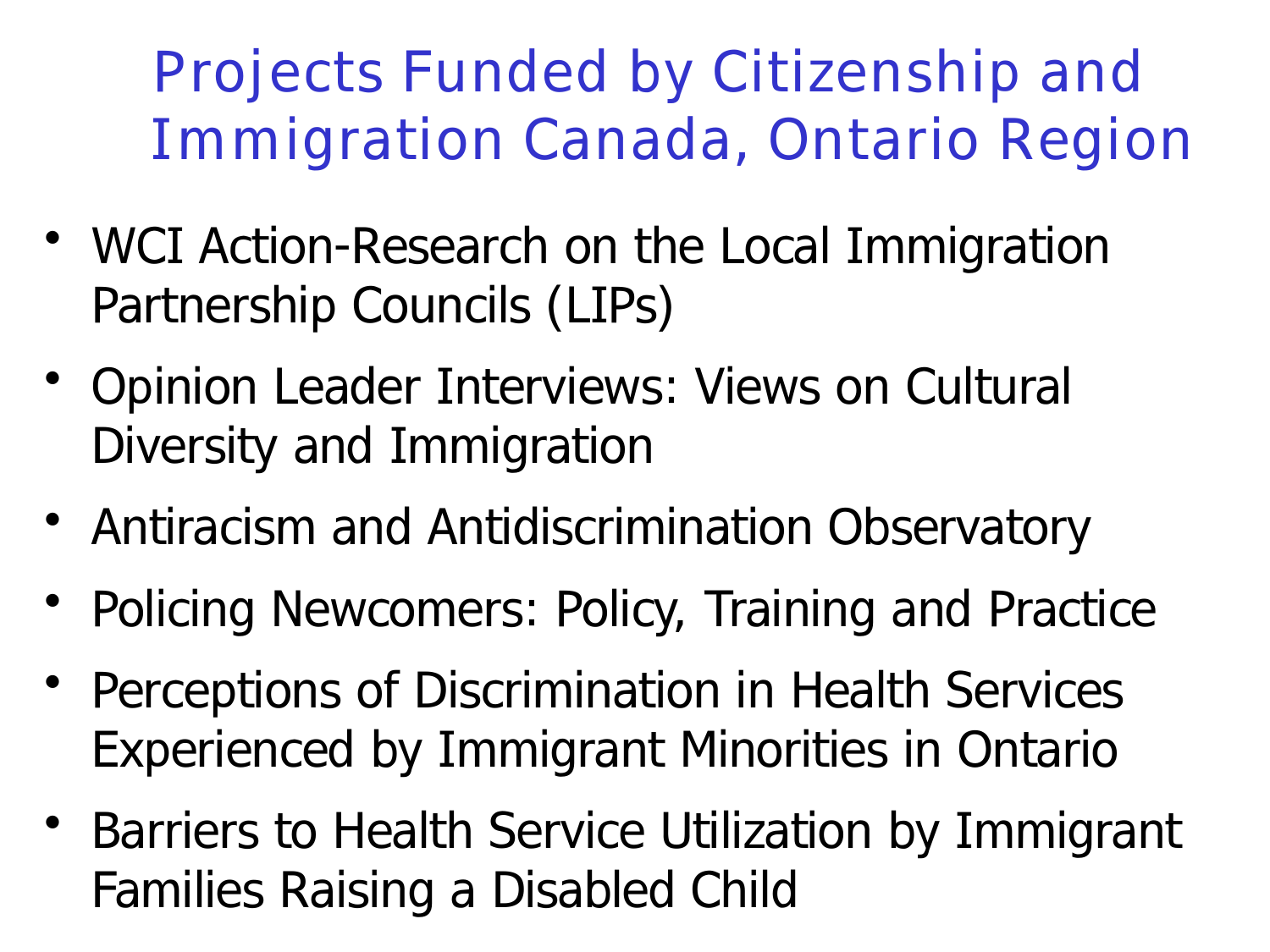

Projects Funded by Citizenship and Immigration Canada, Ontario Region

WCI Action-Research on the Local Immigration Partnership Councils (LIPs)
Opinion Leader Interviews: Views on Cultural Diversity and Immigration
Antiracism and Antidiscrimination Observatory
Policing Newcomers: Policy, Training and Practice
Perceptions of Discrimination in Health Services Experienced by Immigrant Minorities in Ontario
Barriers to Health Service Utilization by Immigrant Families Raising a Disabled Child